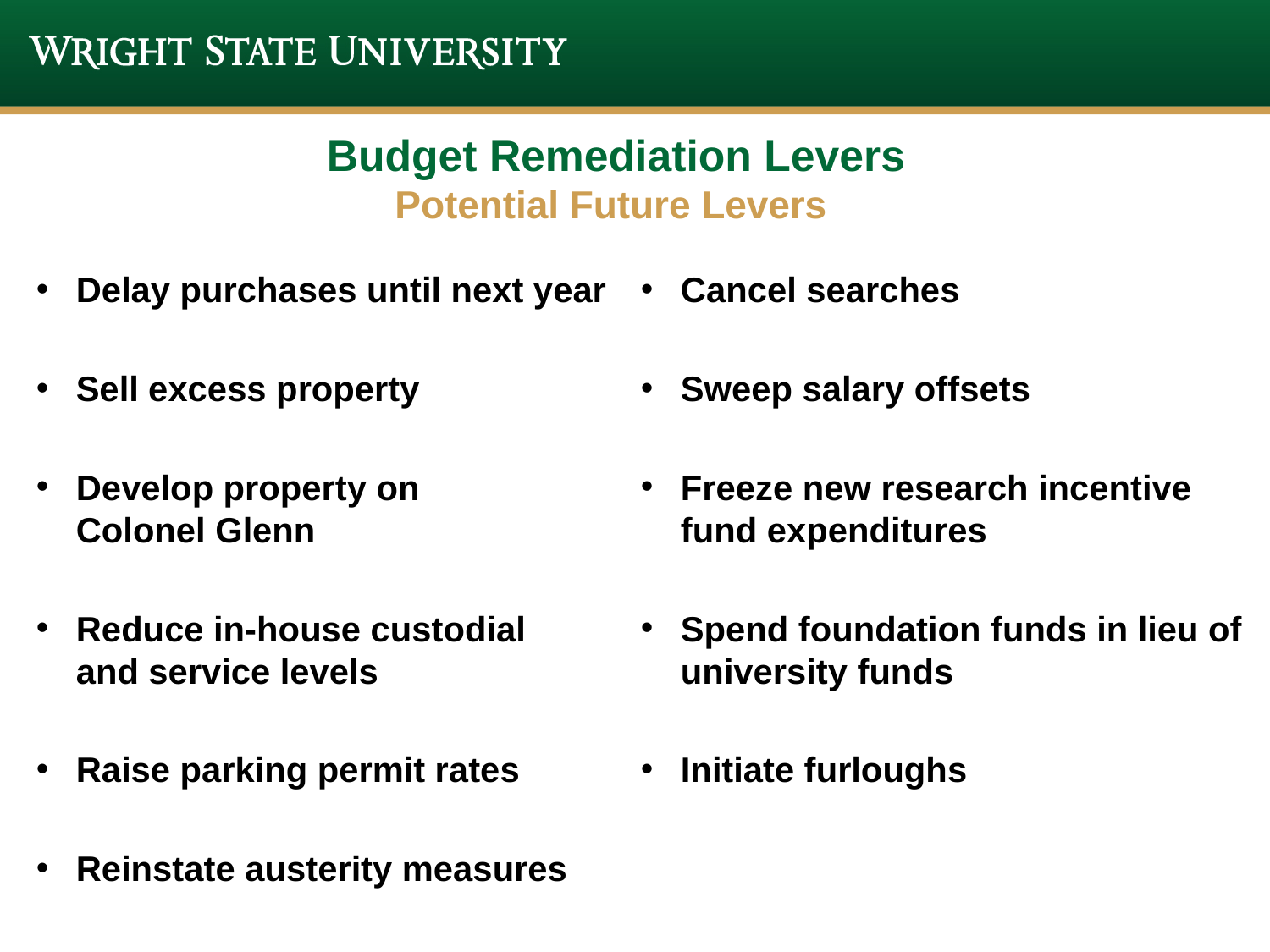

# Budget Remediation Levers Potential Future Levers
Delay purchases until next year

Sell excess property

Develop property on          Colonel Glenn

Reduce in-house custodial      and service levels

Raise parking permit rates

Reinstate austerity measures
Cancel searches

Sweep salary offsets

Freeze new research incentive fund expenditures

Spend foundation funds in lieu of university funds

Initiate furloughs